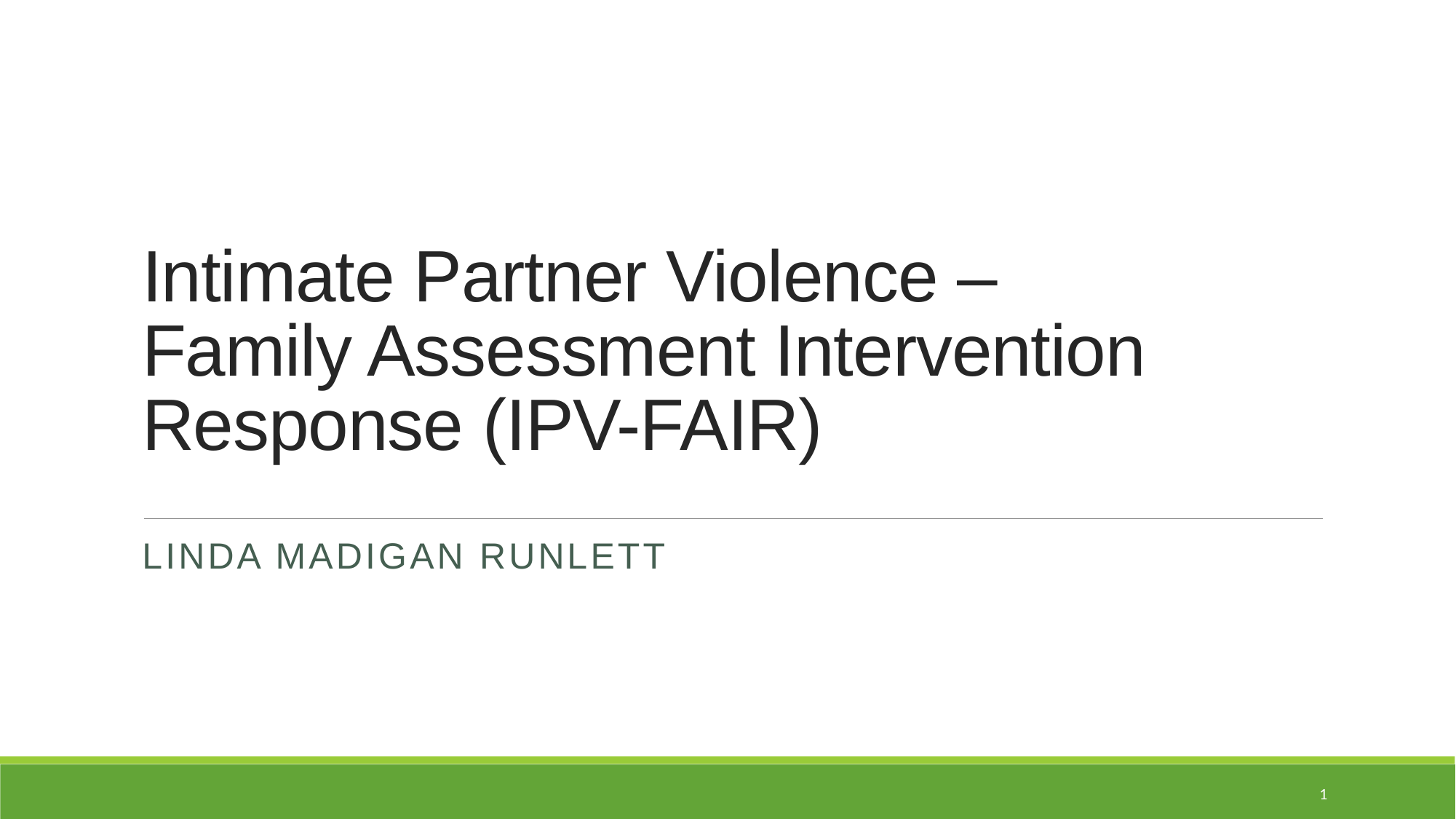

# Intimate Partner Violence – Family Assessment Intervention Response (IPV-FAIR)
Linda Madigan Runlett
1